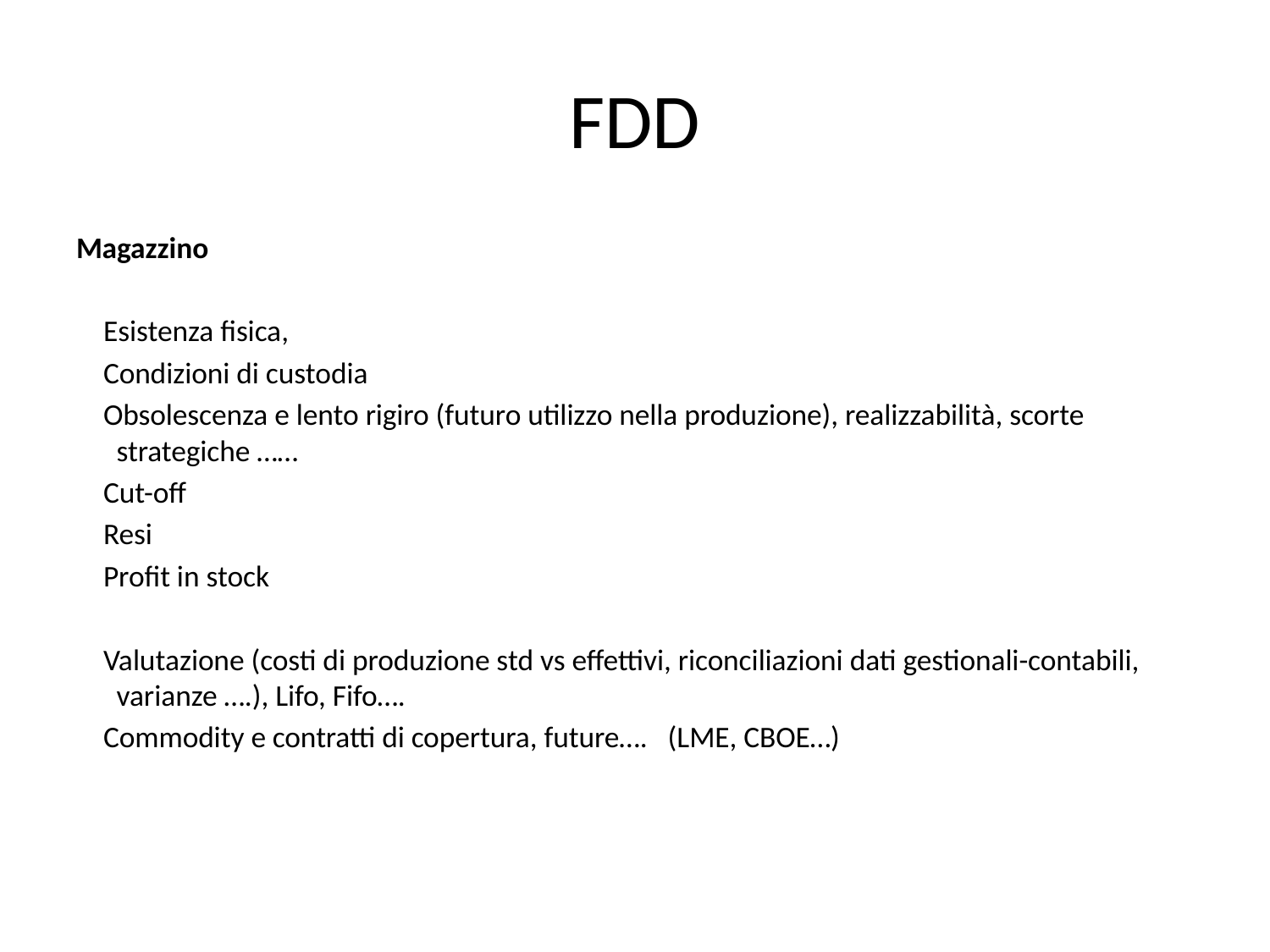

# FDD
Magazzino

    Esistenza fisica,
    Condizioni di custodia
    Obsolescenza e lento rigiro (futuro utilizzo nella produzione), realizzabilità, scorte strategiche ……
    Cut-off
    Resi
    Profit in stock

    Valutazione (costi di produzione std vs effettivi, riconciliazioni dati gestionali-contabili, varianze ….), Lifo, Fifo….
    Commodity e contratti di copertura, future….   (LME, CBOE…)